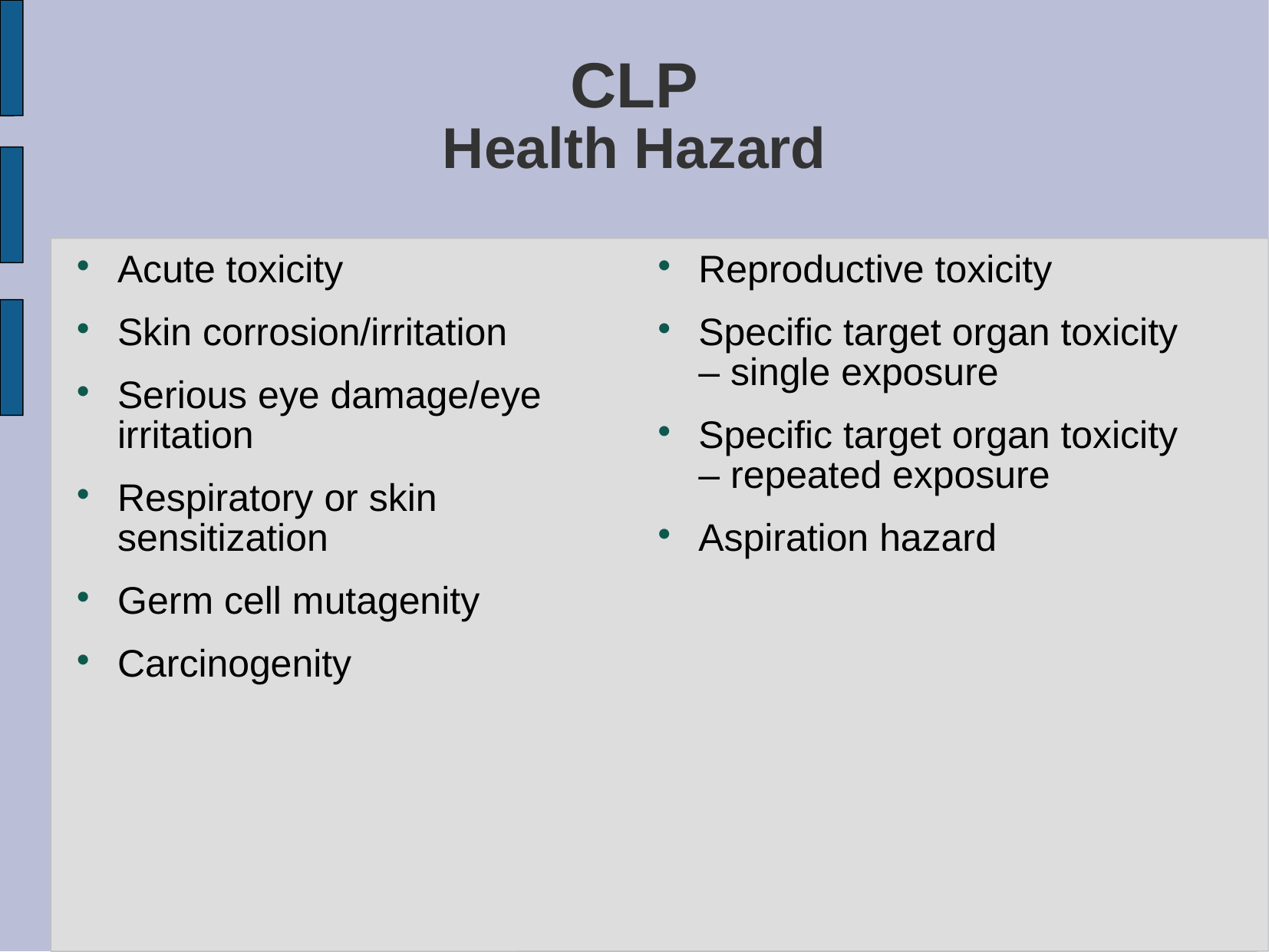

# CLP Health Hazard
Acute toxicity
Skin corrosion/irritation
Serious eye damage/eye irritation
Respiratory or skin sensitization
Germ cell mutagenity
Carcinogenity
Reproductive toxicity
Specific target organ toxicity – single exposure
Specific target organ toxicity – repeated exposure
Aspiration hazard